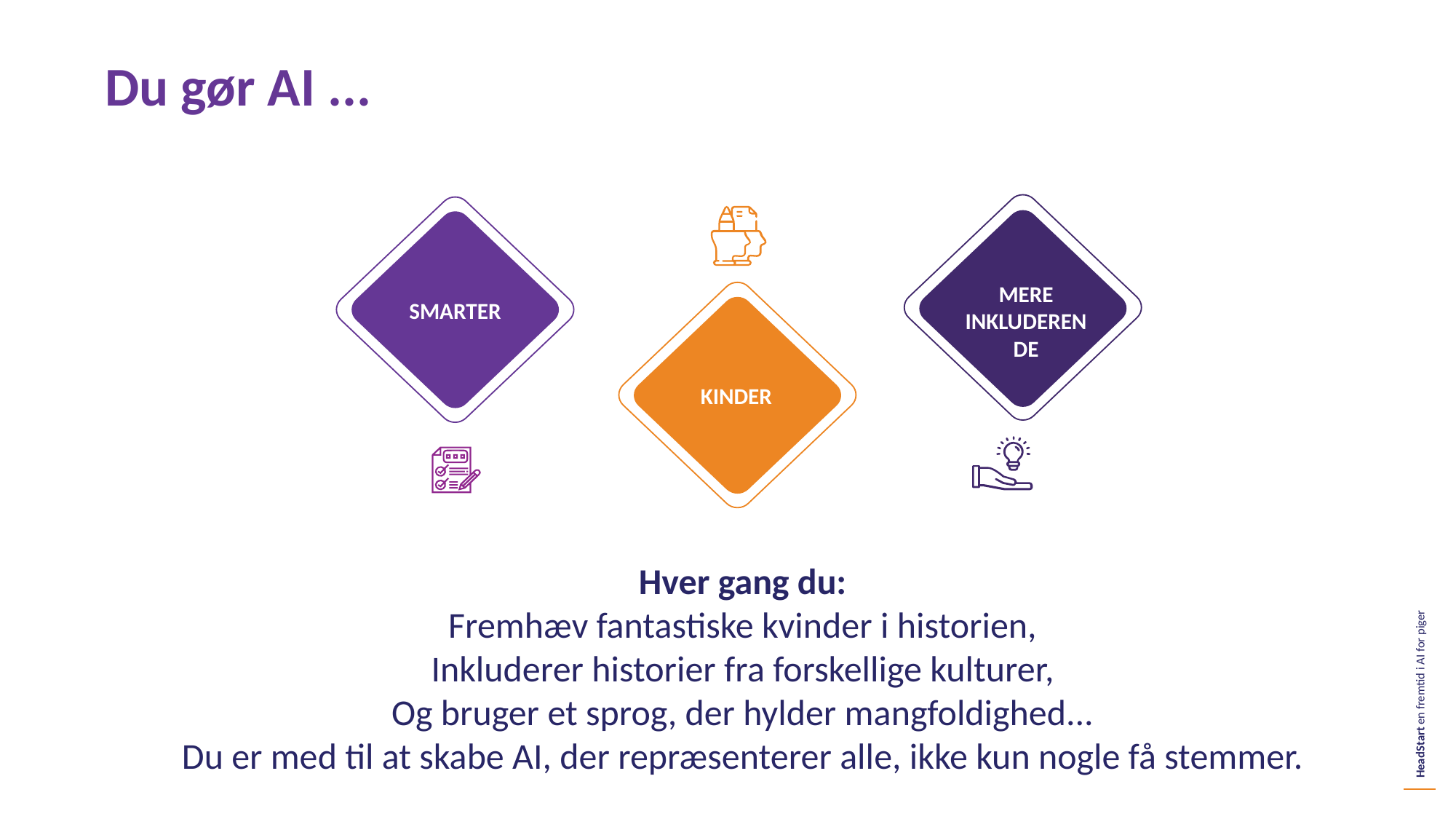

Du gør AI ...

MERE
INKLUDERENDE

SMARTER

KINDER

Hver gang du:
Fremhæv fantastiske kvinder i historien,
Inkluderer historier fra forskellige kulturer,
Og bruger et sprog, der hylder mangfoldighed...
Du er med til at skabe AI, der repræsenterer alle, ikke kun nogle få stemmer.